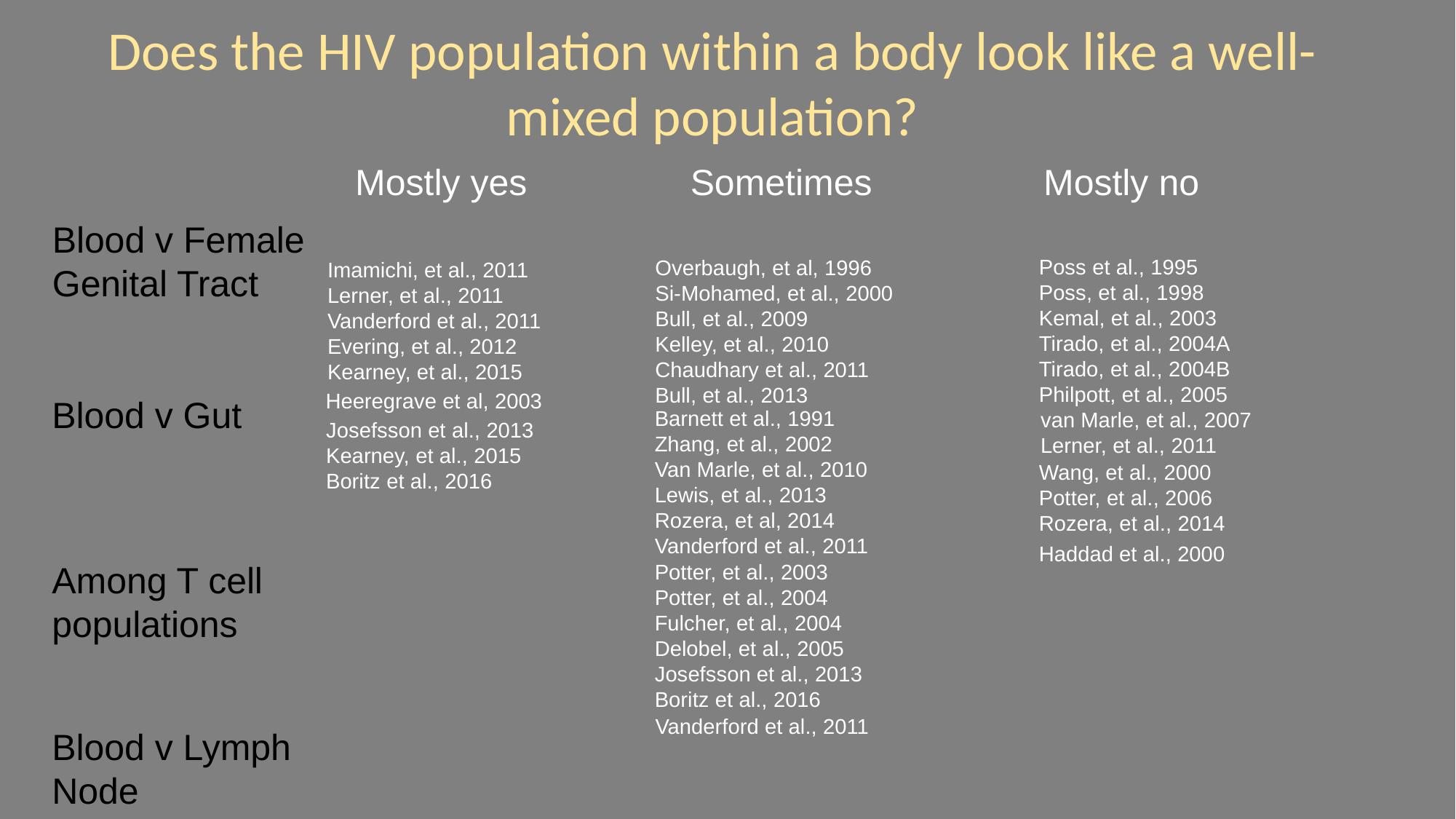

Does the HIV population within a body look like a well-mixed population?
Mostly no
Sometimes
Mostly yes
Blood v Female Genital Tract
Poss et al., 1995
Poss, et al., 1998
Kemal, et al., 2003
Tirado, et al., 2004A
Tirado, et al., 2004B
Philpott, et al., 2005

Overbaugh, et al, 1996
Si-Mohamed, et al., 2000
Bull, et al., 2009
Kelley, et al., 2010
Chaudhary et al., 2011
Bull, et al., 2013
Imamichi, et al., 2011
Lerner, et al., 2011
Vanderford et al., 2011
Evering, et al., 2012
Kearney, et al., 2015
Heeregrave et al, 2003
Blood v Gut
Barnett et al., 1991
Zhang, et al., 2002
Van Marle, et al., 2010
Lewis, et al., 2013
Rozera, et al, 2014
Vanderford et al., 2011
van Marle, et al., 2007
Lerner, et al., 2011
Josefsson et al., 2013
Kearney, et al., 2015
Boritz et al., 2016
Wang, et al., 2000
Potter, et al., 2006
Rozera, et al., 2014

Haddad et al., 2000
Among T cell populations
Potter, et al., 2003
Potter, et al., 2004
Fulcher, et al., 2004
Delobel, et al., 2005
Josefsson et al., 2013
Boritz et al., 2016

Vanderford et al., 2011

Blood v Lymph Node